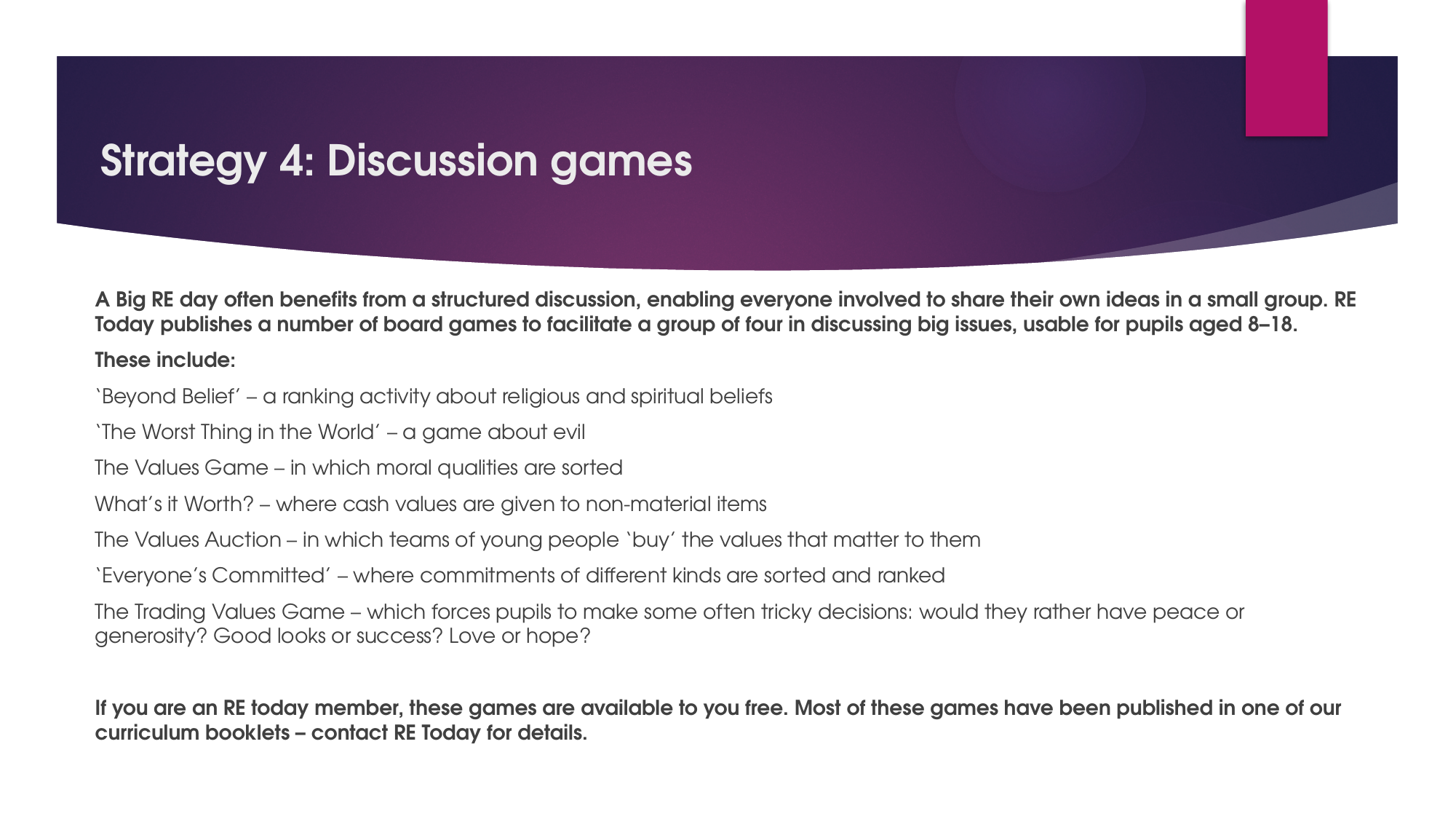

# Strategy 4: Discussion games
A Big RE day often benefits from a structured discussion, enabling everyone involved to share their own ideas in a small group. RE Today publishes a number of board games to facilitate a group of four in discussing big issues, usable for pupils aged 8–18.
These include:
‘Beyond Belief’ – a ranking activity about religious and spiritual beliefs
‘The Worst Thing in the World’ – a game about evil
The Values Game – in which moral qualities are sorted
What’s it Worth? – where cash values are given to non-material items
The Values Auction – in which teams of young people ‘buy’ the values that matter to them
‘Everyone’s Committed’ – where commitments of different kinds are sorted and ranked
The Trading Values Game – which forces pupils to make some often tricky decisions: would they rather have peace or generosity? Good looks or success? Love or hope?

If you are an RE today member, these games are available to you free. Most of these games have been published in one of our curriculum booklets – contact RE Today for details.